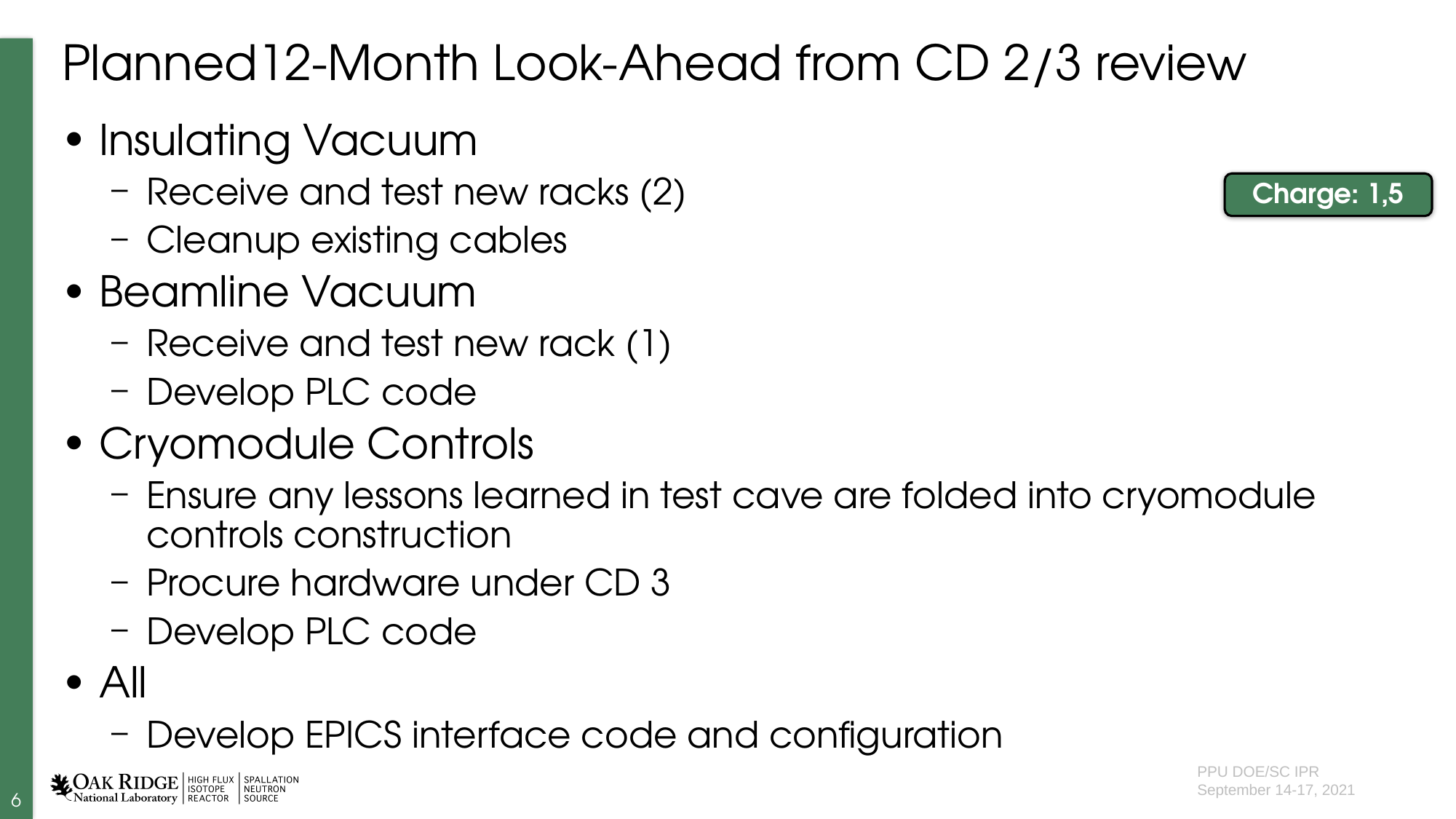

# Planned12-Month Look-Ahead from CD 2/3 review
Insulating Vacuum
Receive and test new racks (2)
Cleanup existing cables
Beamline Vacuum
Receive and test new rack (1)
Develop PLC code
Cryomodule Controls
Ensure any lessons learned in test cave are folded into cryomodule controls construction
Procure hardware under CD 3
Develop PLC code
All
Develop EPICS interface code and configuration

Charge: 1,5